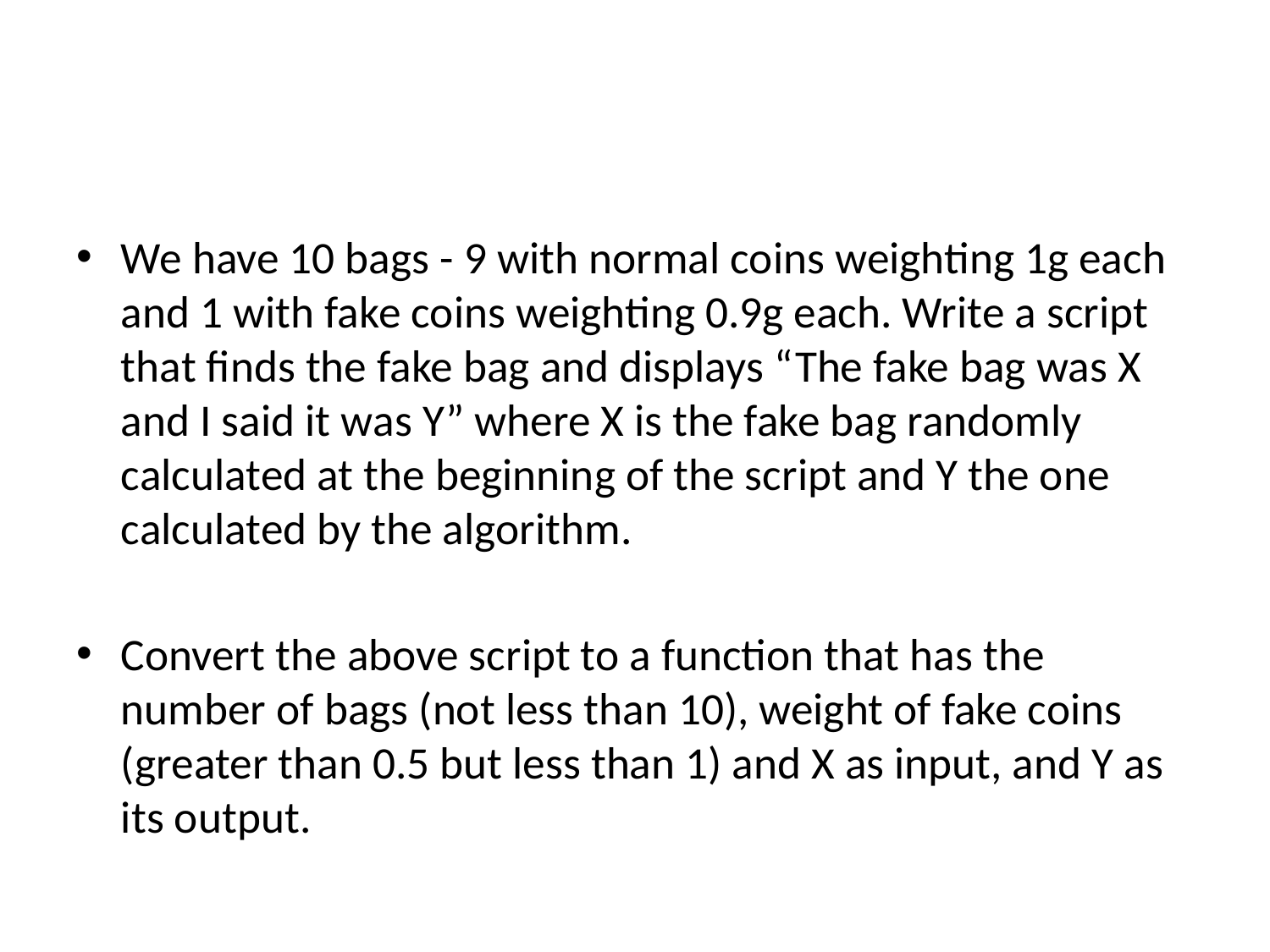

#
We have 10 bags - 9 with normal coins weighting 1g each and 1 with fake coins weighting 0.9g each. Write a script that finds the fake bag and displays “The fake bag was X and I said it was Y” where X is the fake bag randomly calculated at the beginning of the script and Y the one calculated by the algorithm.

Convert the above script to a function that has the number of bags (not less than 10), weight of fake coins (greater than 0.5 but less than 1) and X as input, and Y as its output.